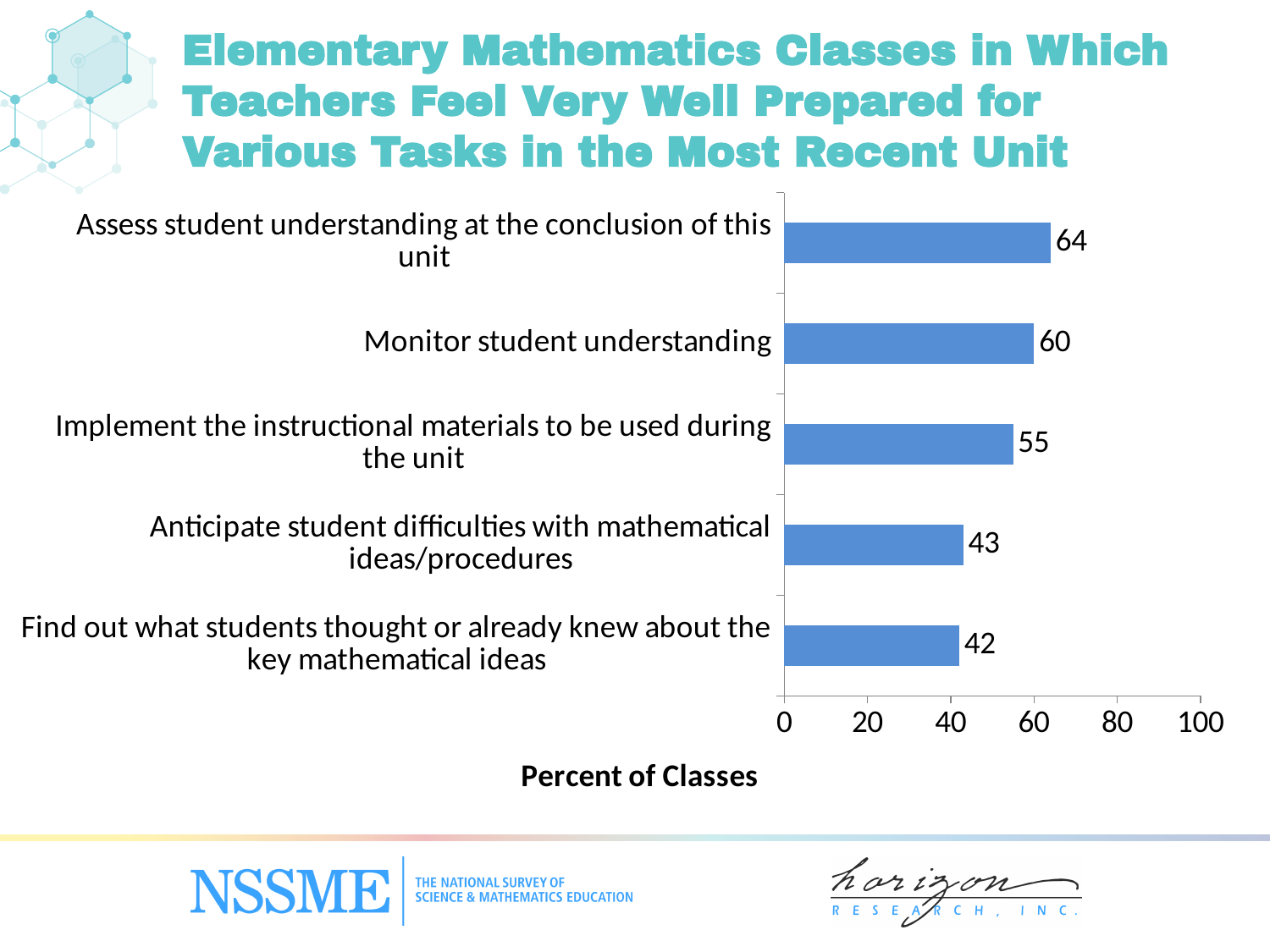

# Elementary Mathematics Classes in Which Teachers Feel Very Well Prepared for Various Tasks in the Most Recent Unit

### Chart

| Category | Elementary |
|---|---|
| Find out what students thought or already knew about the key mathematical ideas | 42.0 |
| Anticipate student difficulties with mathematical ideas/procedures | 43.0 |
| Implement the instructional materials to be used during the unit | 55.0 |
| Monitor student understanding | 60.0 |
| Assess student understanding at the conclusion of this unit | 64.0 |